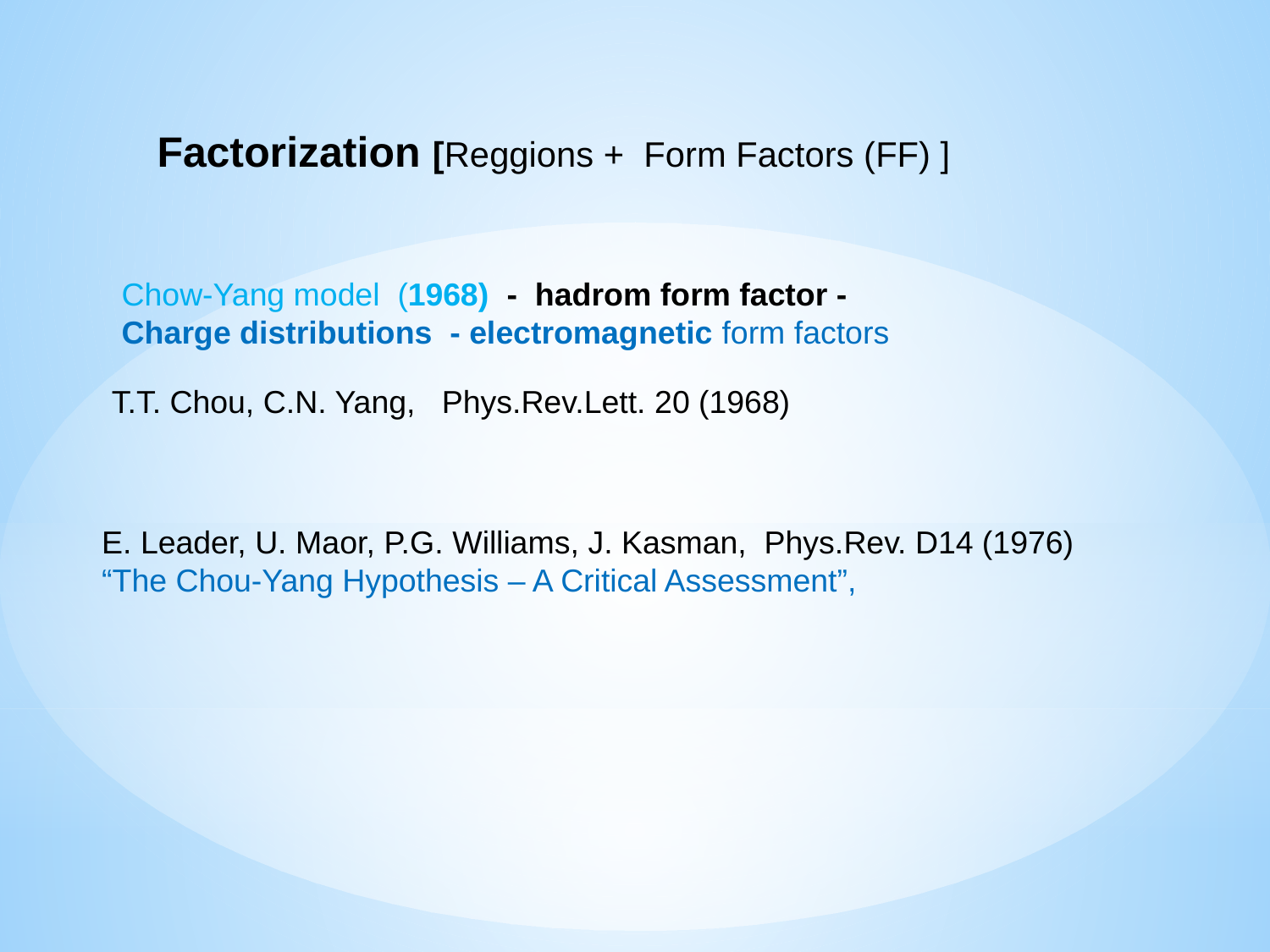

Factorization [Reggions +  Form Factors (FF) ]
Chow-Yang model  (1968)  -  hadrom form factor -
Charge distributions  - electromagnetic form factors
T.T. Chou, C.N. Yang,   Phys.Rev.Lett. 20 (1968)
E. Leader, U. Maor, P.G. Williams, J. Kasman,  Phys.Rev. D14 (1976)
“The Chou-Yang Hypothesis – A Critical Assessment”,